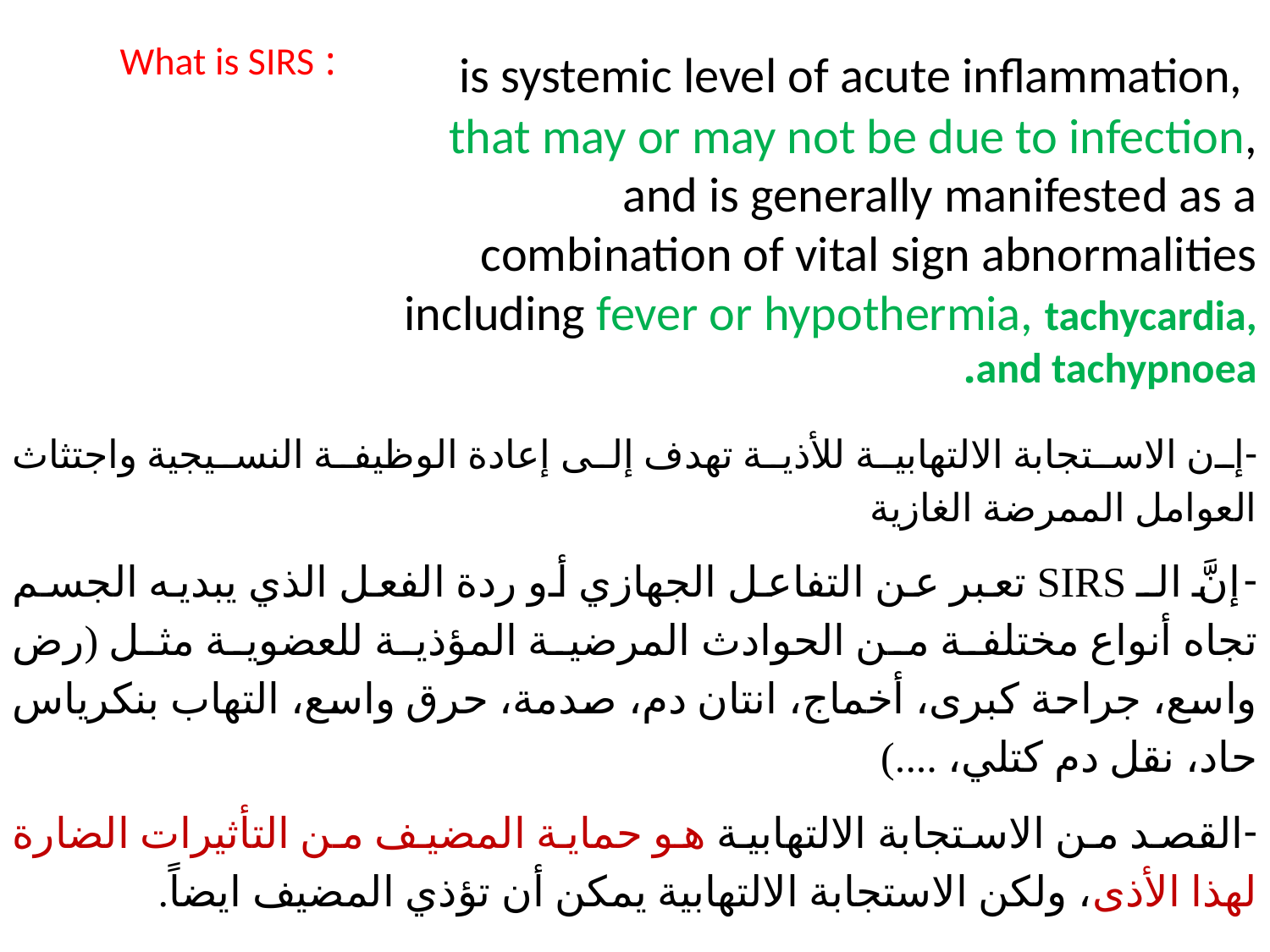

# : What is SIRS
 is systemic level of acute inflammation, that may or may not be due to infection, and is generally manifested as a combination of vital sign abnormalities including fever or hypothermia, tachycardia, and tachypnoea.

إن الاستجابة الالتهابية للأذية تهدف إلى إعادة الوظيفة النسيجية واجتثاث العوامل الممرضة الغازية
إنَّ الـ SIRS تعبر عن التفاعل الجهازي أو ردة الفعل الذي يبديه الجسم تجاه أنواع مختلفة من الحوادث المرضية المؤذية للعضوية مثل (رض واسع، جراحة كبرى، أخماج، انتان دم، صدمة، حرق واسع، التهاب بنكرياس حاد، نقل دم كتلي، ....)
القصد من الاستجابة الالتهابية هو حماية المضيف من التأثيرات الضارة لهذا الأذى، ولكن الاستجابة الالتهابية يمكن أن تؤذي المضيف ايضاً.